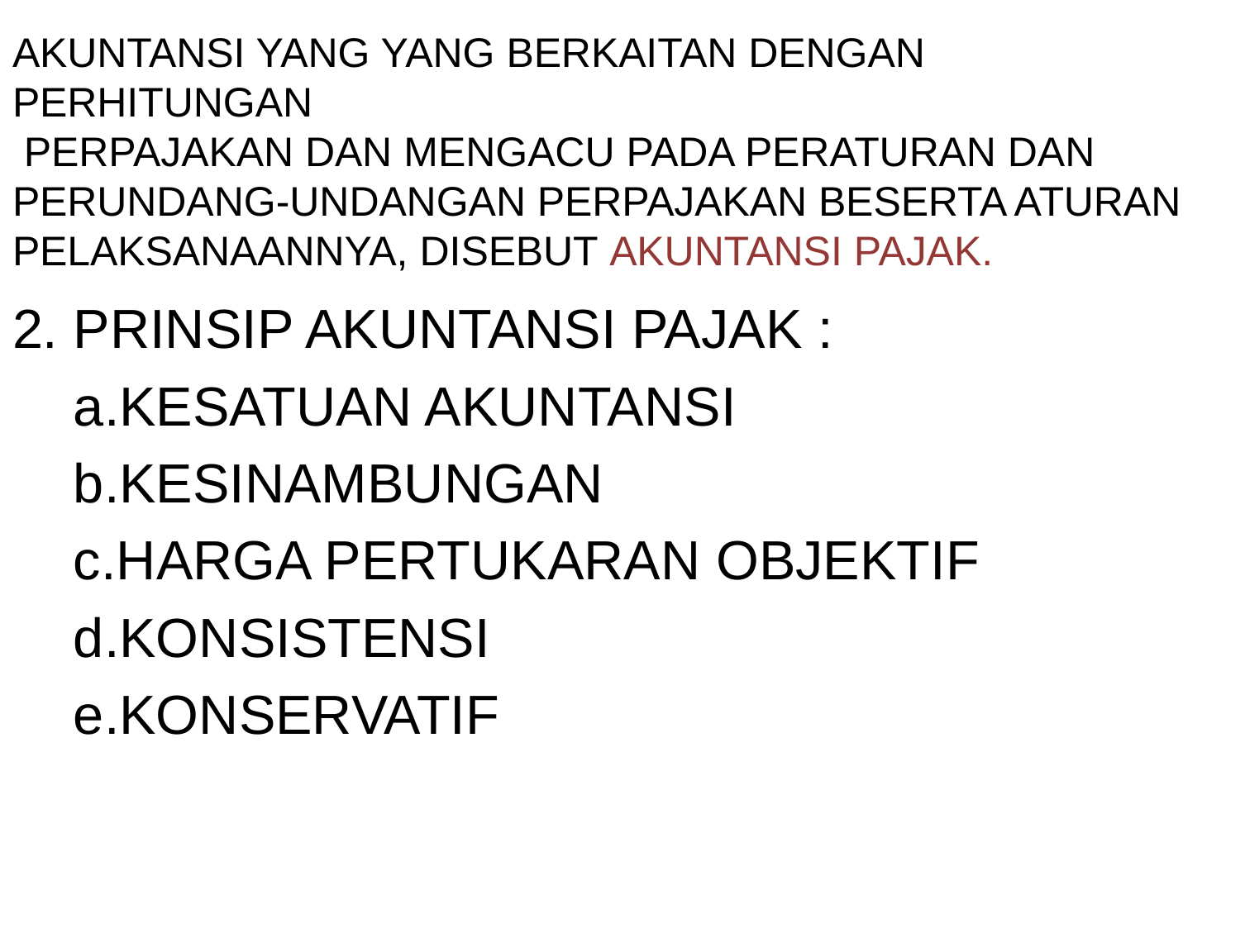

# AKUNTANSI YANG YANG BERKAITAN DENGAN PERHITUNGAN PERPAJAKAN DAN MENGACU PADA PERATURAN DAN PERUNDANG-UNDANGAN PERPAJAKAN BESERTA ATURAN PELAKSANAANNYA, DISEBUT AKUNTANSI PAJAK.
2. PRINSIP AKUNTANSI PAJAK :
    a.KESATUAN AKUNTANSI
    b.KESINAMBUNGAN
    c.HARGA PERTUKARAN OBJEKTIF
    d.KONSISTENSI
    e.KONSERVATIF